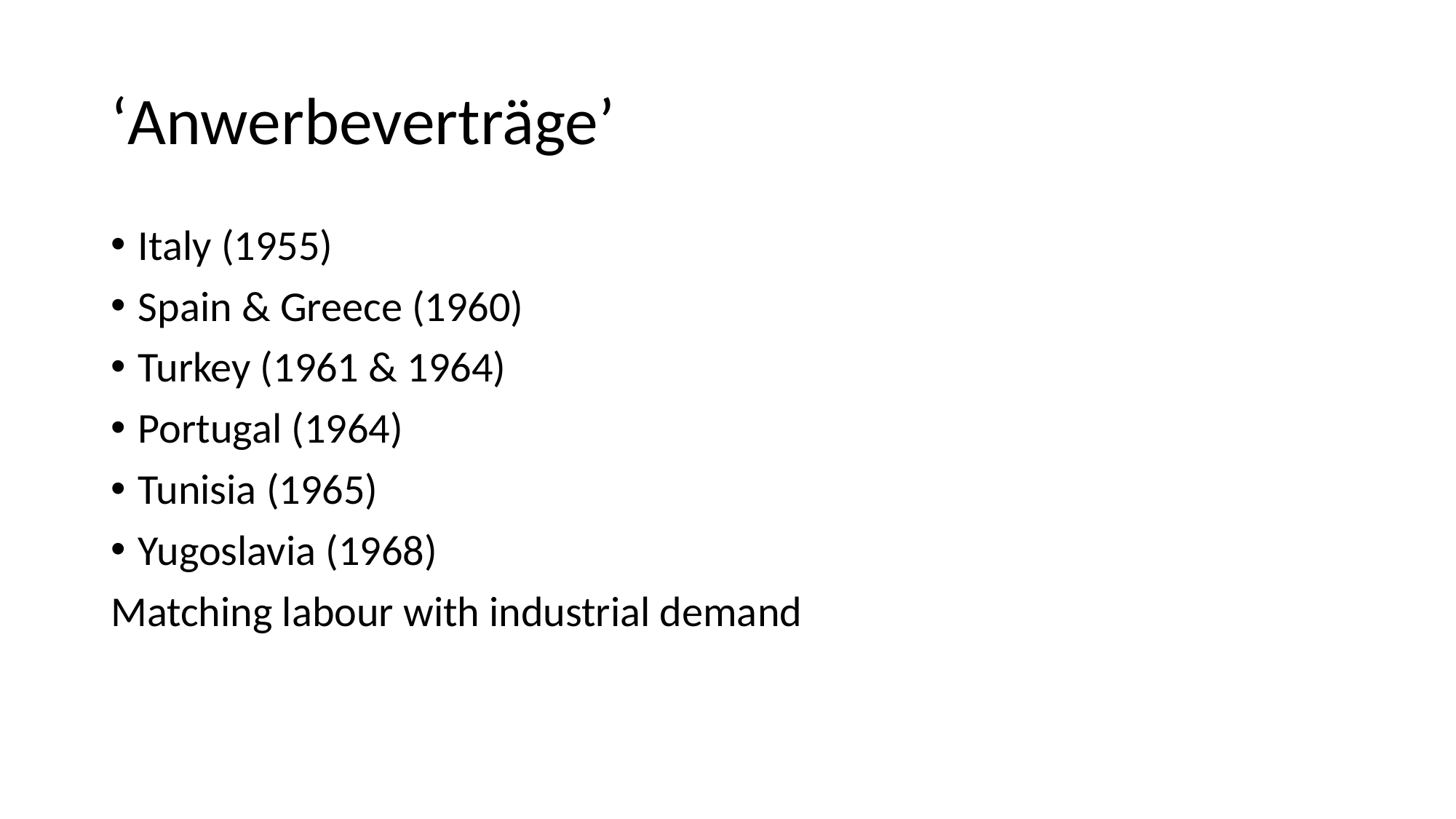

# ‘Anwerbeverträge’
Italy (1955)
Spain & Greece (1960)
Turkey (1961 & 1964)
Portugal (1964)
Tunisia (1965)
Yugoslavia (1968)
Matching labour with industrial demand